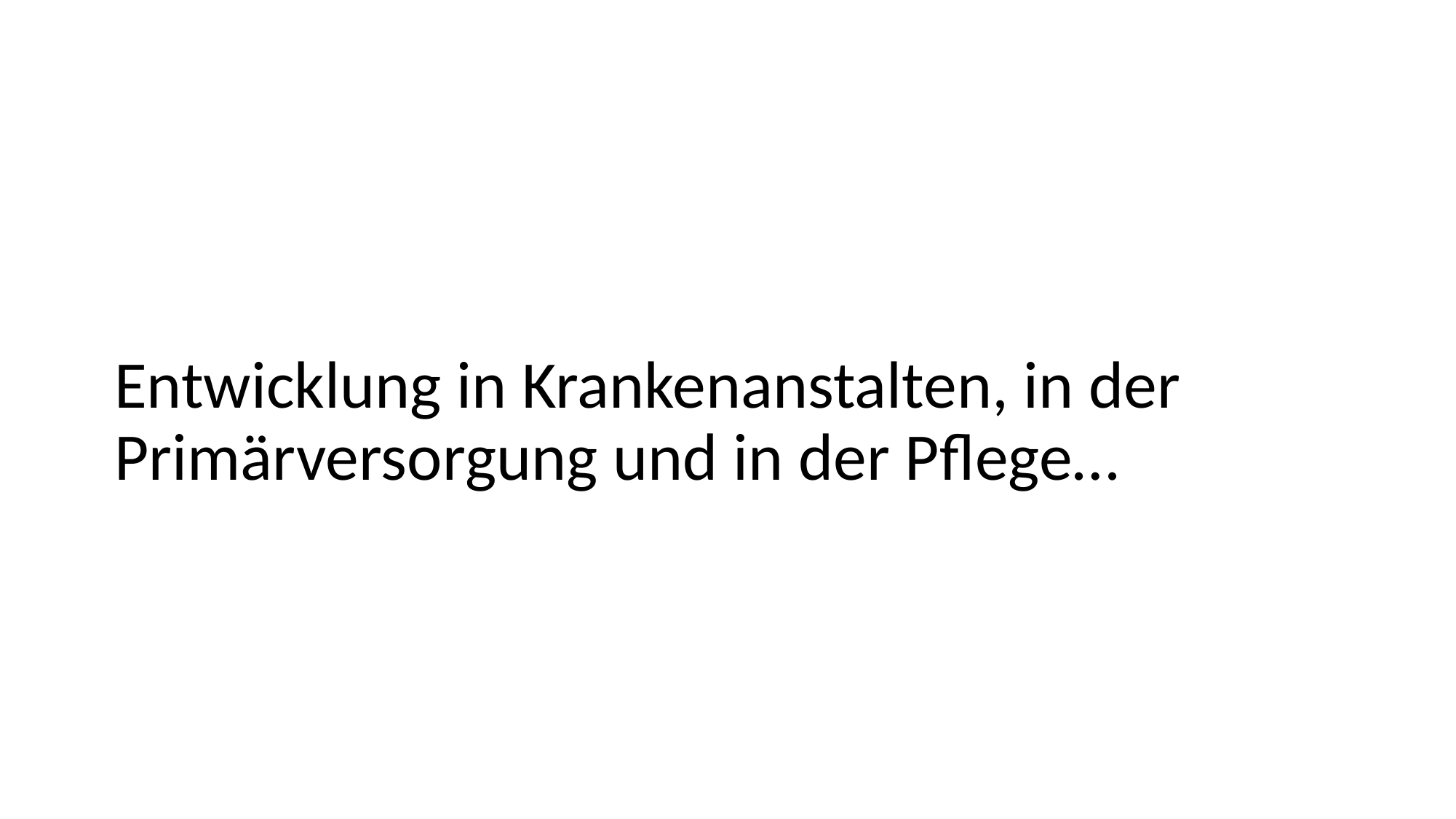

# Entwicklung in Krankenanstalten, in der Primärversorgung und in der Pflege…